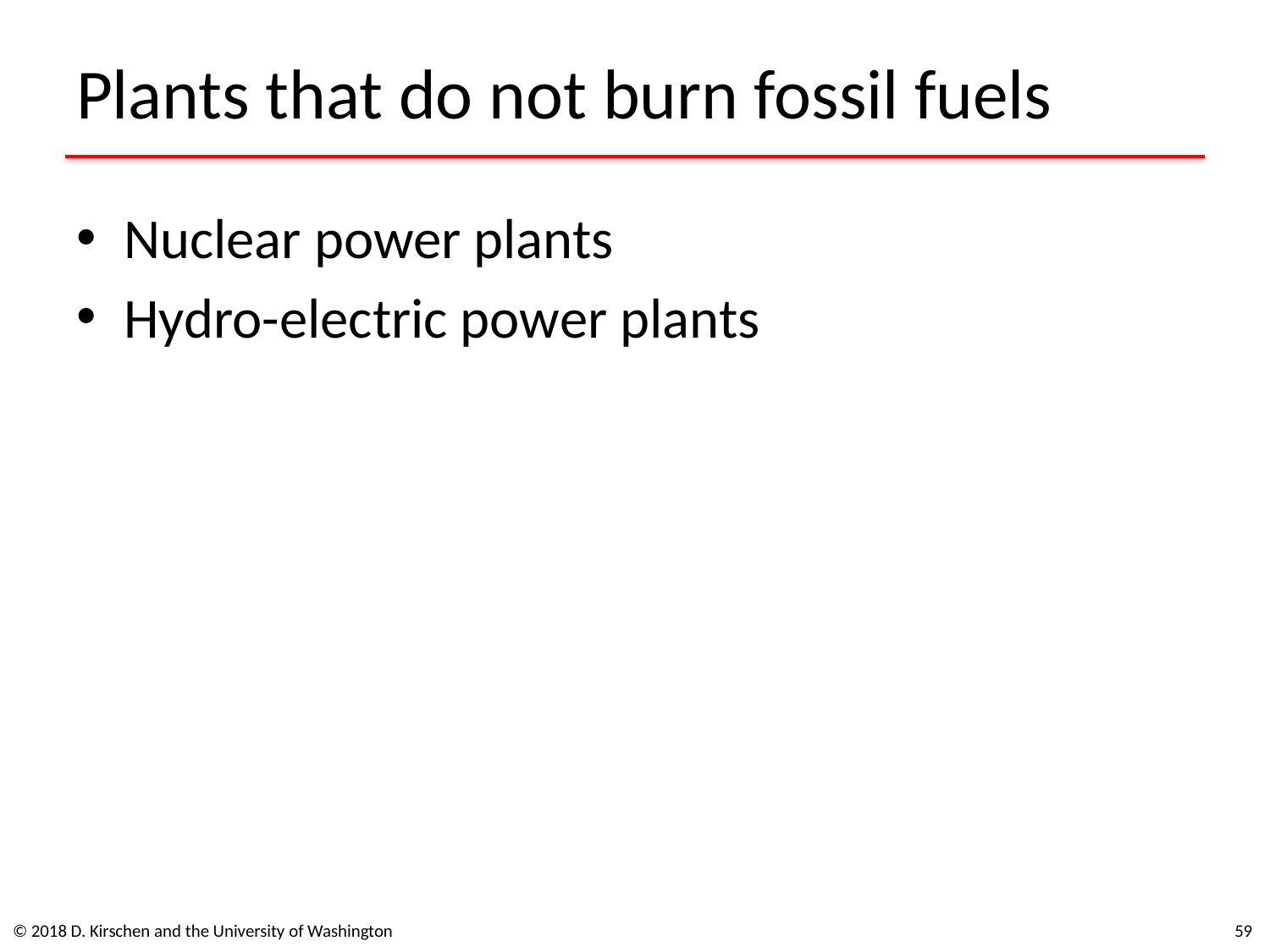

# Plants that do not burn fossil fuels
Nuclear power plants
Hydro-electric power plants
© 2018 D. Kirschen and the University of Washington
59